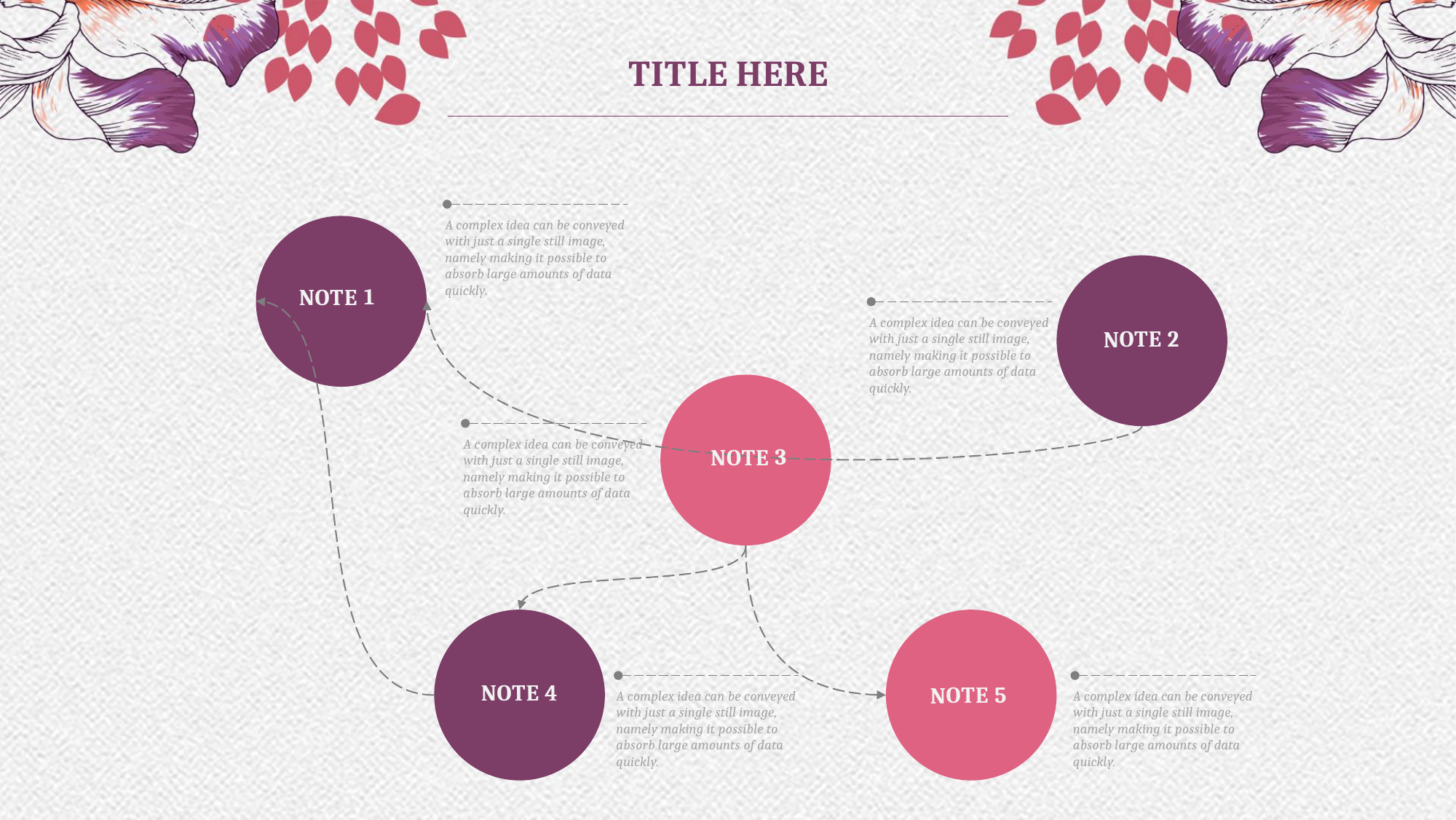

TITLE HERE
A complex idea can be conveyed with just a single still image, namely making it possible to absorb large amounts of data quickly.

NOTE 1
A complex idea can be conveyed with just a single still image, namely making it possible to absorb large amounts of data quickly.
NOTE 2

A complex idea can be conveyed with just a single still image, namely making it possible to absorb large amounts of data quickly.
NOTE 3

NOTE 4
NOTE 5
A complex idea can be conveyed with just a single still image, namely making it possible to absorb large amounts of data quickly.
A complex idea can be conveyed with just a single still image, namely making it possible to absorb large amounts of data quickly.